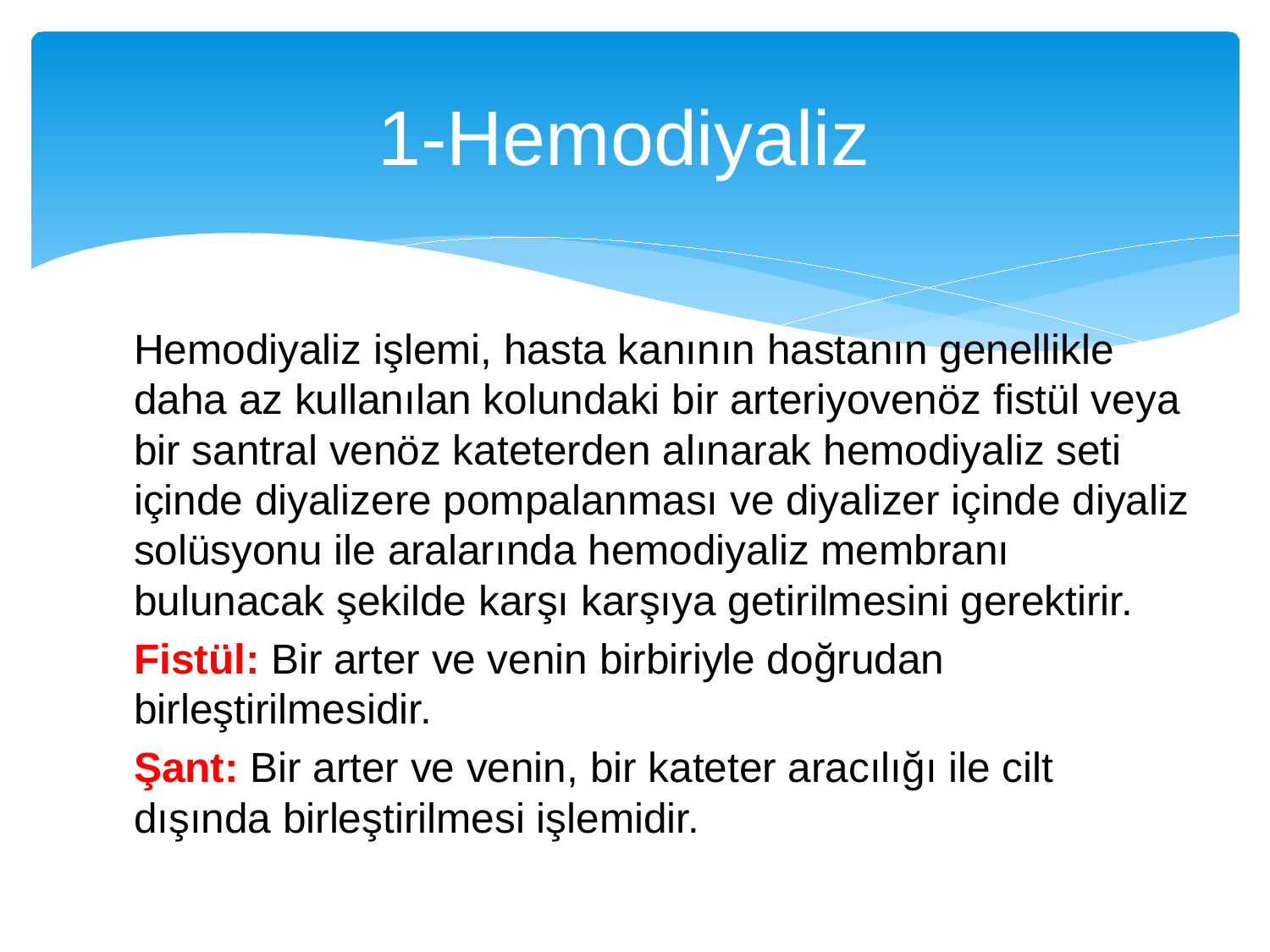

# 1-Hemodiyaliz
Hemodiyaliz işlemi, hasta kanının hastanın genellikle daha az kullanılan kolundaki bir arteriyovenöz fistül veya bir santral venöz kateterden alınarak hemodiyaliz seti içinde diyalizere pompalanması ve diyalizer içinde diyaliz solüsyonu ile aralarında hemodiyaliz membranı bulunacak şekilde karşı karşıya getirilmesini gerektirir.
Fistül: Bir arter ve venin birbiriyle doğrudan birleştirilmesidir.
Şant: Bir arter ve venin, bir kateter aracılığı ile cilt dışında birleştirilmesi işlemidir.